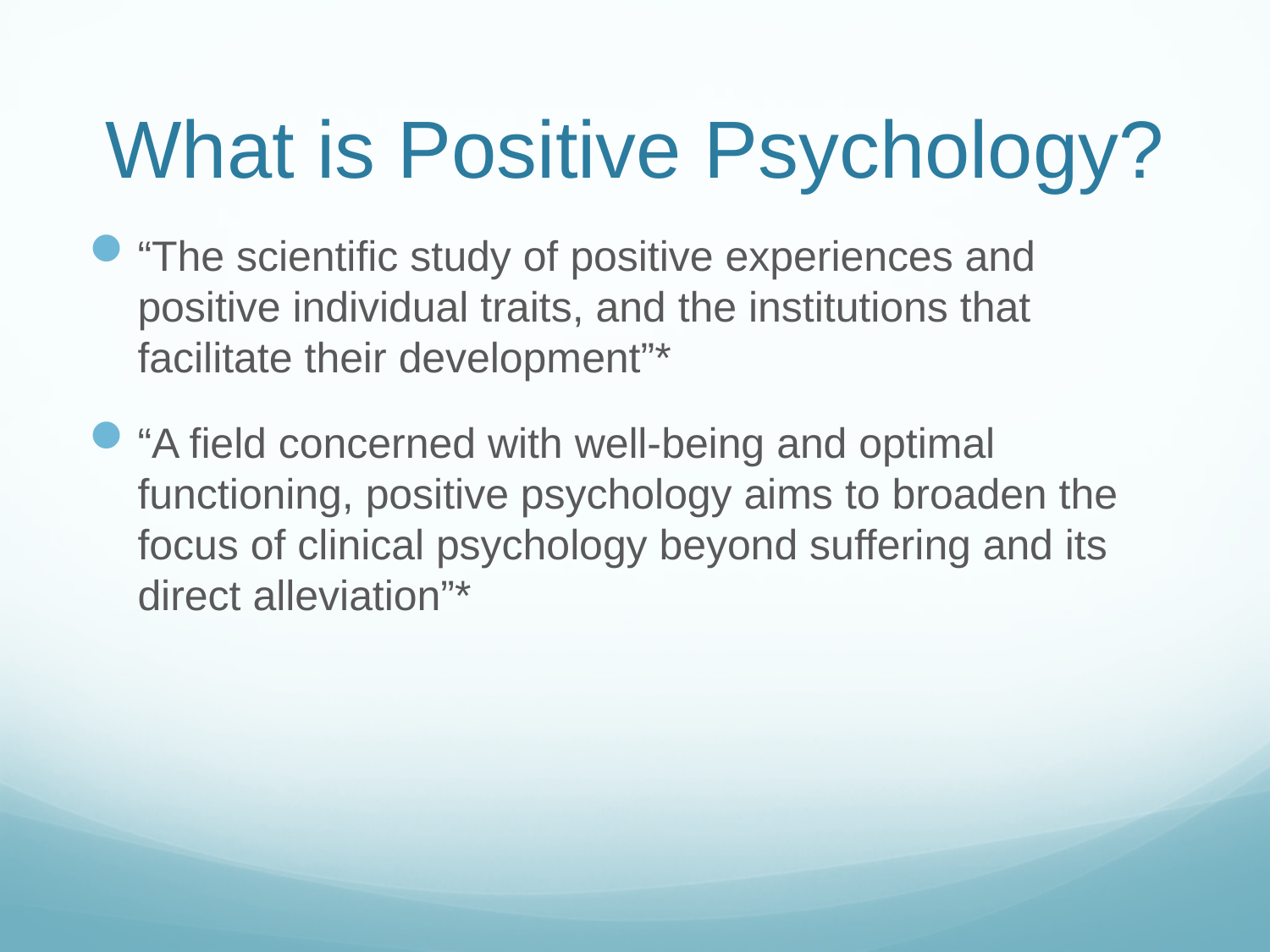

# What is Positive Psychology?
“The scientific study of positive experiences and positive individual traits, and the institutions that facilitate their development”*
“A field concerned with well-being and optimal functioning, positive psychology aims to broaden the focus of clinical psychology beyond suffering and its direct alleviation”*